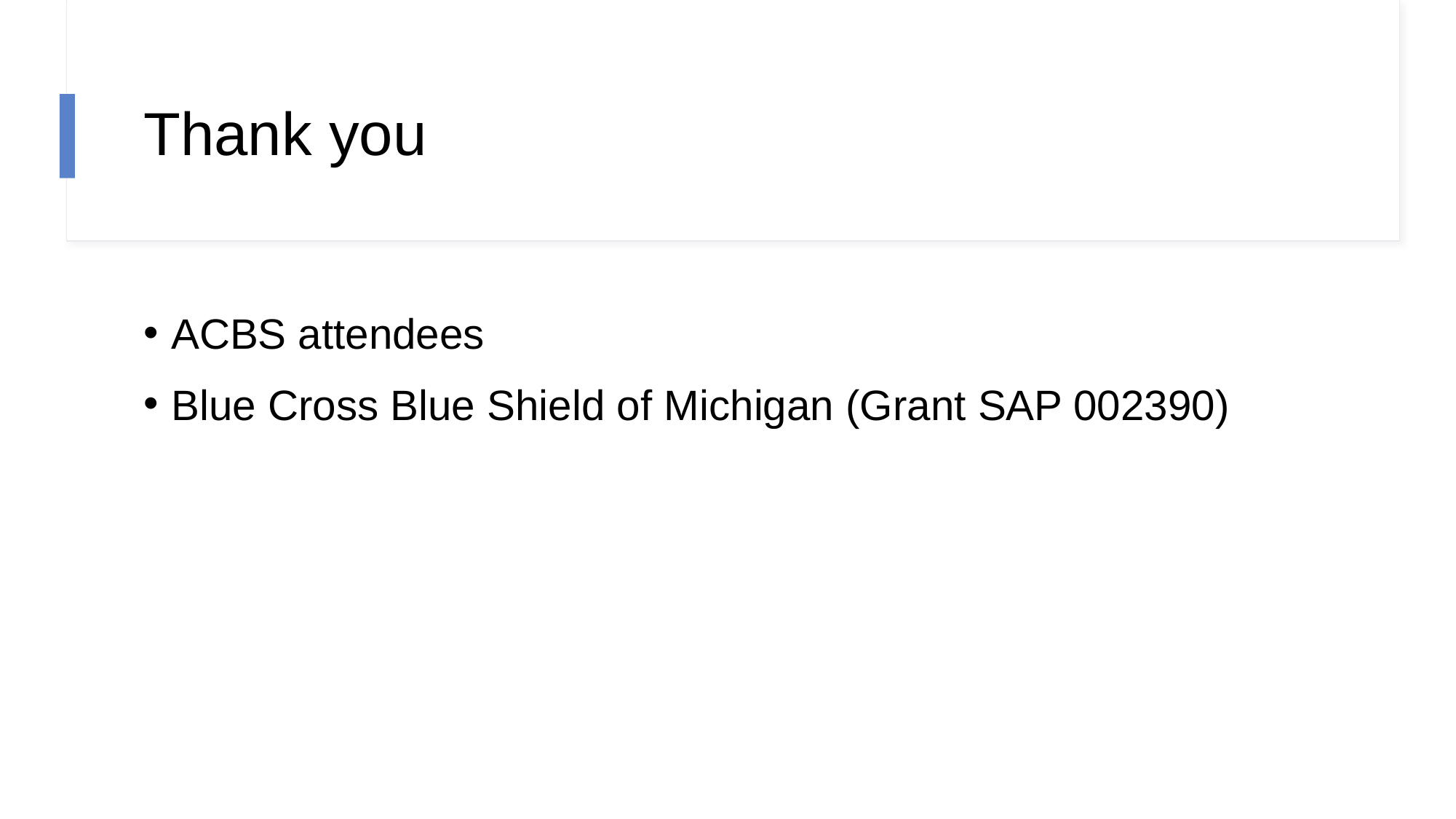

# Thank you
ACBS attendees
Blue Cross Blue Shield of Michigan (Grant SAP 002390)